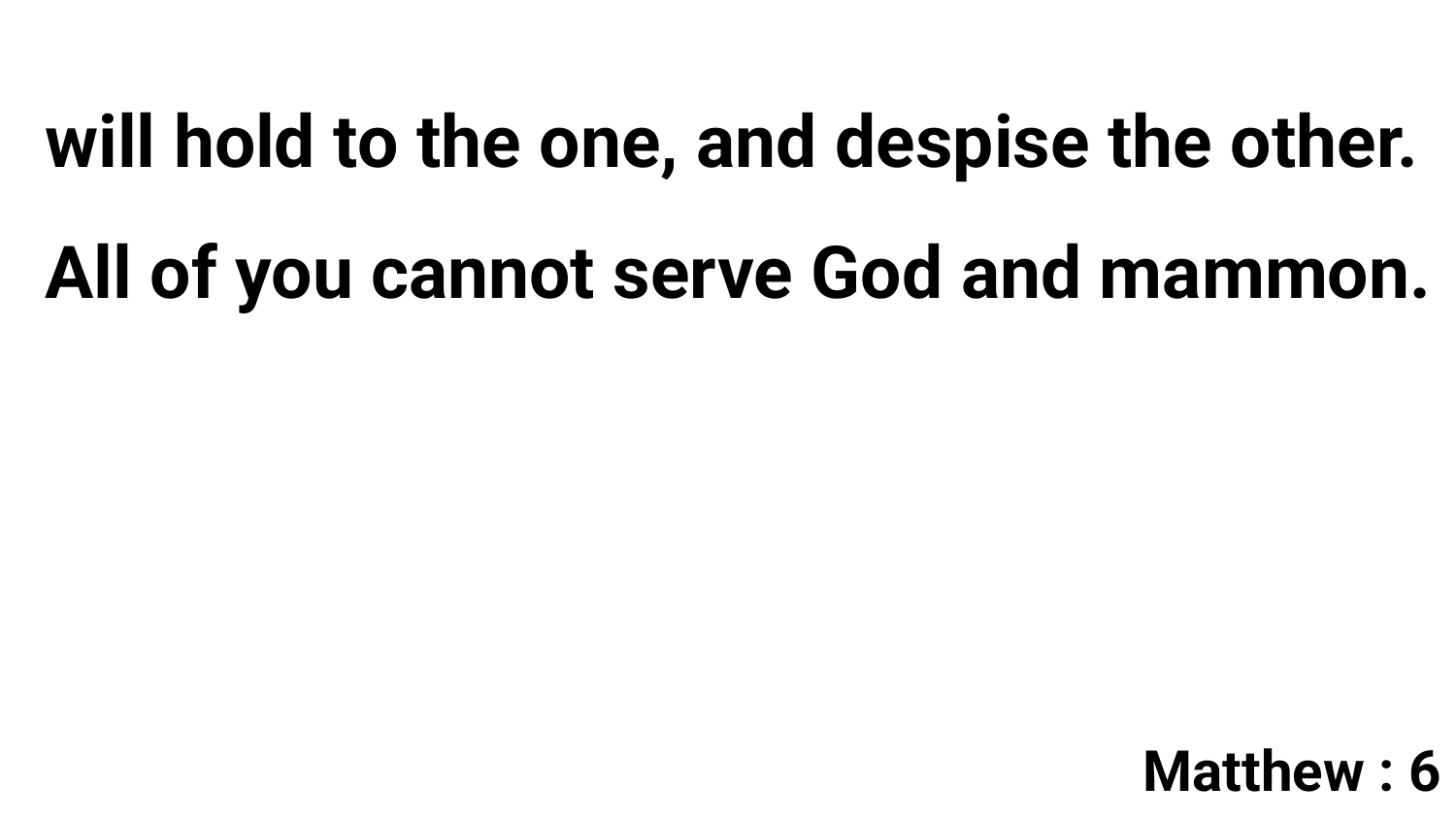

will hold to the one, and despise the other. All of you cannot serve God and mammon.
Matthew : 6